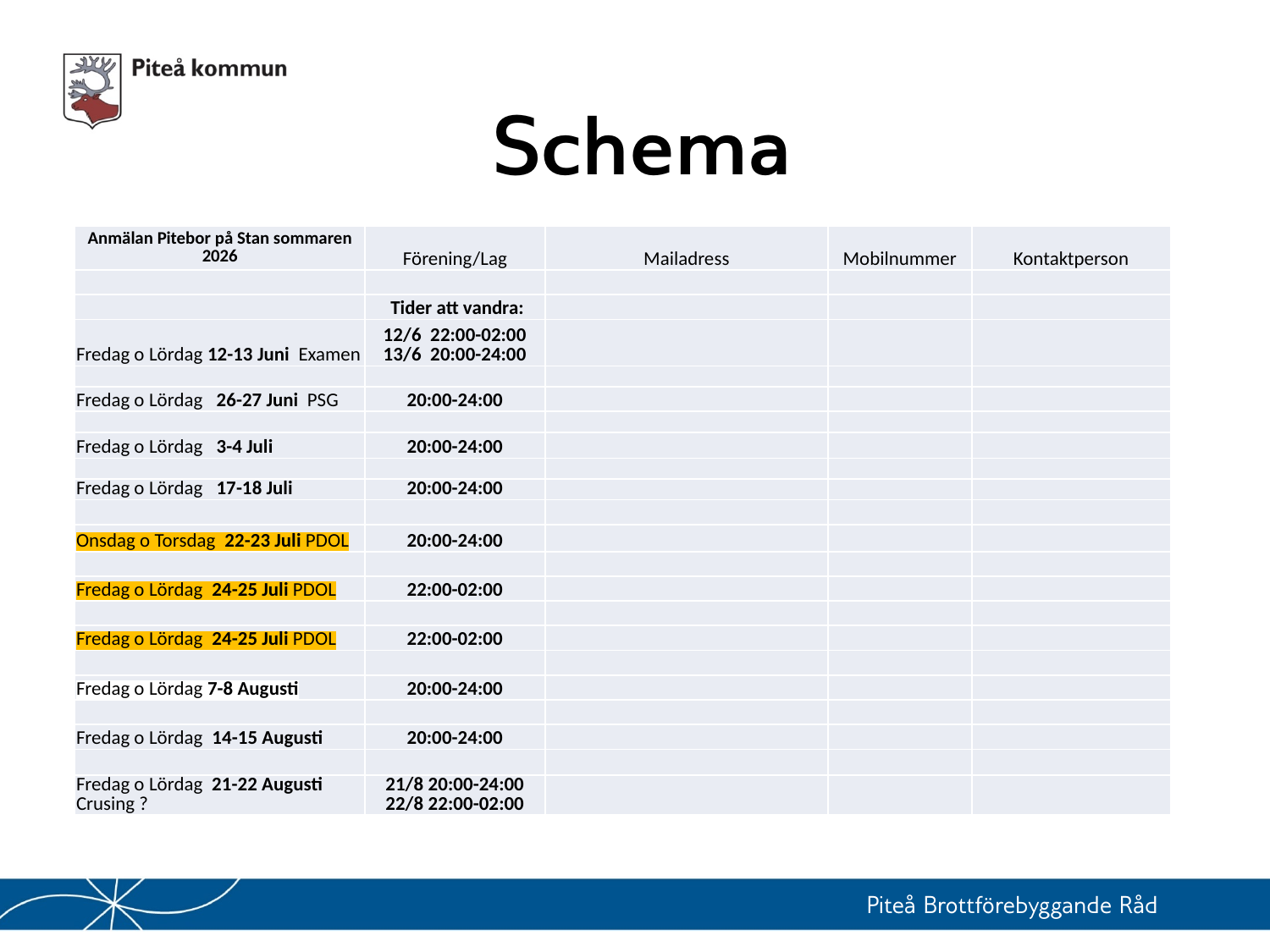

# Schema
| Anmälan Pitebor på Stan sommaren 2026 | Förening/Lag | Mailadress | Mobilnummer | Kontaktperson |
| --- | --- | --- | --- | --- |
|  |  |  |  |  |
|  | Tider att vandra: |  |  |  |
| Fredag o Lördag 12-13 Juni Examen | 12/6 22:00-02:00 13/6 20:00-24:00 |  |  |  |
|  |  |  |  |  |
| Fredag o Lördag 26-27 Juni PSG | 20:00-24:00 |  |  |  |
|  |  |  |  |  |
| Fredag o Lördag 3-4 Juli | 20:00-24:00 |  |  |  |
|  |  |  |  |  |
| Fredag o Lördag 17-18 Juli | 20:00-24:00 |  |  |  |
|  |  |  |  |  |
| Onsdag o Torsdag 22-23 Juli PDOL | 20:00-24:00 |  |  |  |
|  |  |  |  |  |
| Fredag o Lördag 24-25 Juli PDOL | 22:00-02:00 |  |  |  |
|  |  |  |  |  |
| Fredag o Lördag 24-25 Juli PDOL | 22:00-02:00 |  |  |  |
|  |  |  |  |  |
| Fredag o Lördag 7-8 Augusti | 20:00-24:00 |  |  |  |
|  |  |  |  |  |
| Fredag o Lördag 14-15 Augusti | 20:00-24:00 |  |  |  |
|  |  |  |  |  |
| Fredag o Lördag 21-22 Augusti Crusing ? | 21/8 20:00-24:00 22/8 22:00-02:00 |  |  |  |

Piteå Brottförebyggande Råd